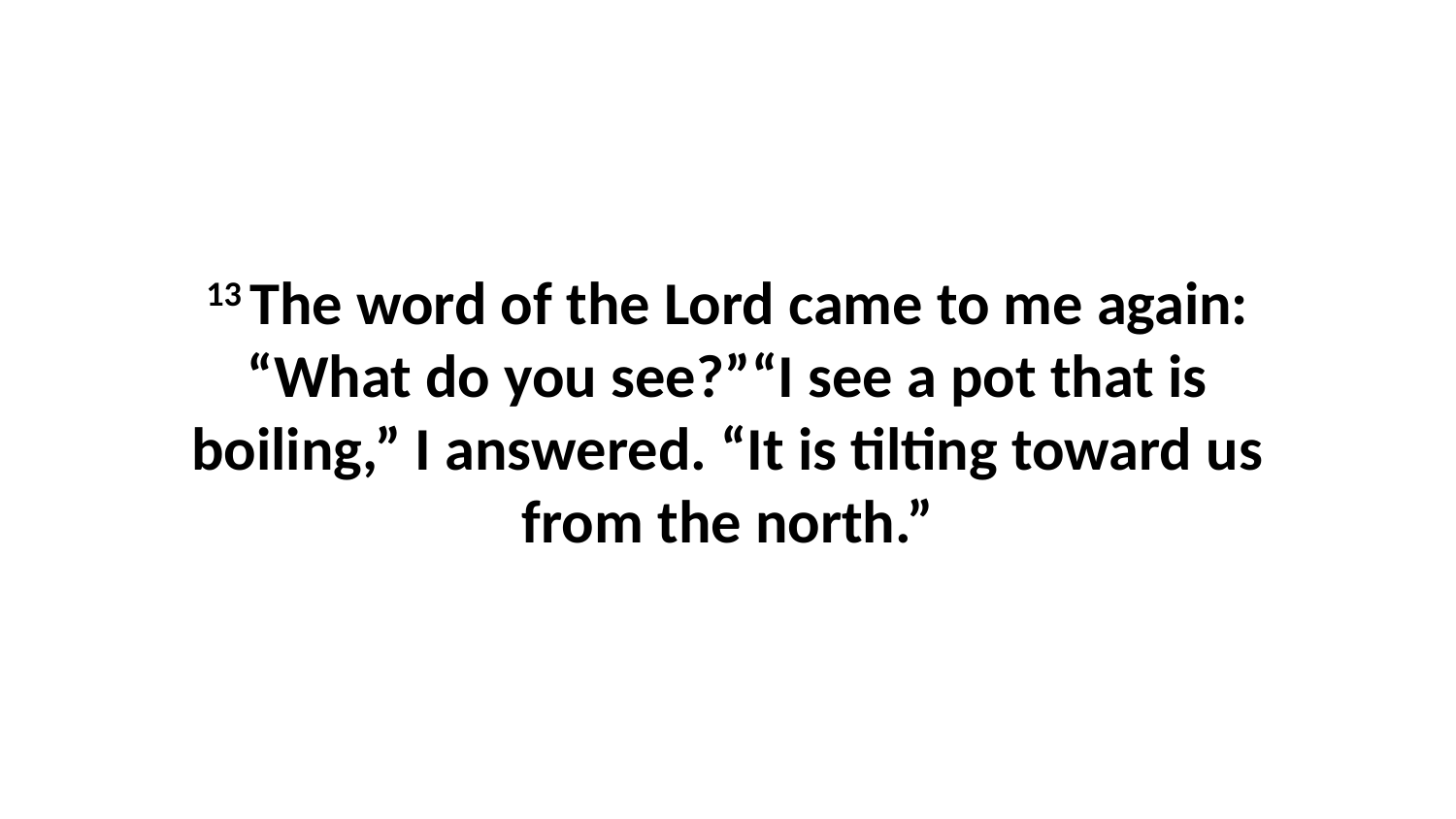

13 The word of the Lord came to me again: “What do you see?”“I see a pot that is boiling,” I answered. “It is tilting toward us from the north.”